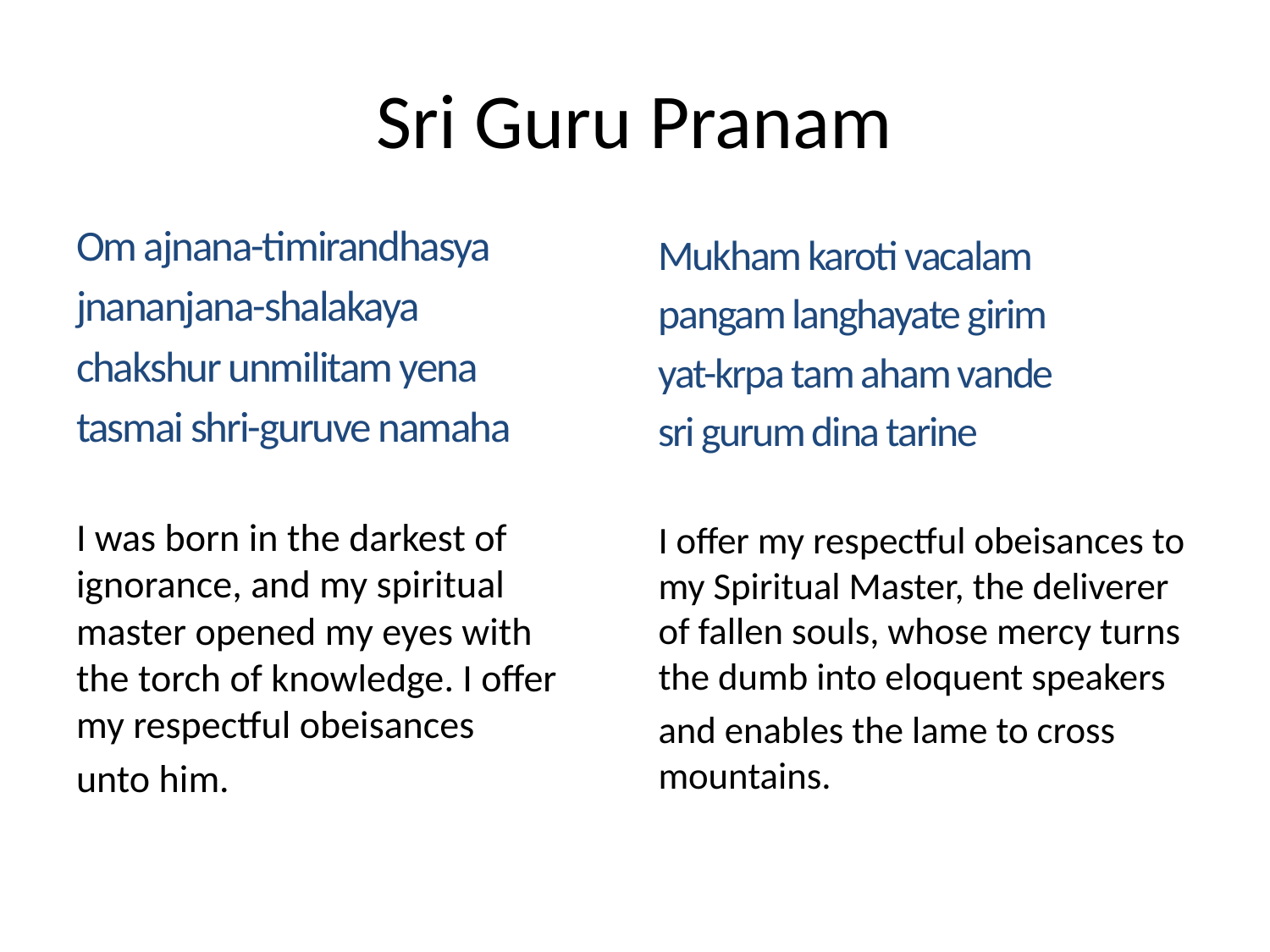

# Sri Guru Pranam
Om ajnana-timirandhasya
jnananjana-shalakaya
chakshur unmilitam yena
tasmai shri-guruve namaha

I was born in the darkest of ignorance, and my spiritual master opened my eyes with the torch of knowledge. I offer my respectful obeisances
unto him.

Mukham karoti vacalam
pangam langhayate girim
yat-krpa tam aham vande
sri gurum dina tarine

I offer my respectful obeisances to my Spiritual Master, the deliverer of fallen souls, whose mercy turns the dumb into eloquent speakers
and enables the lame to cross mountains.